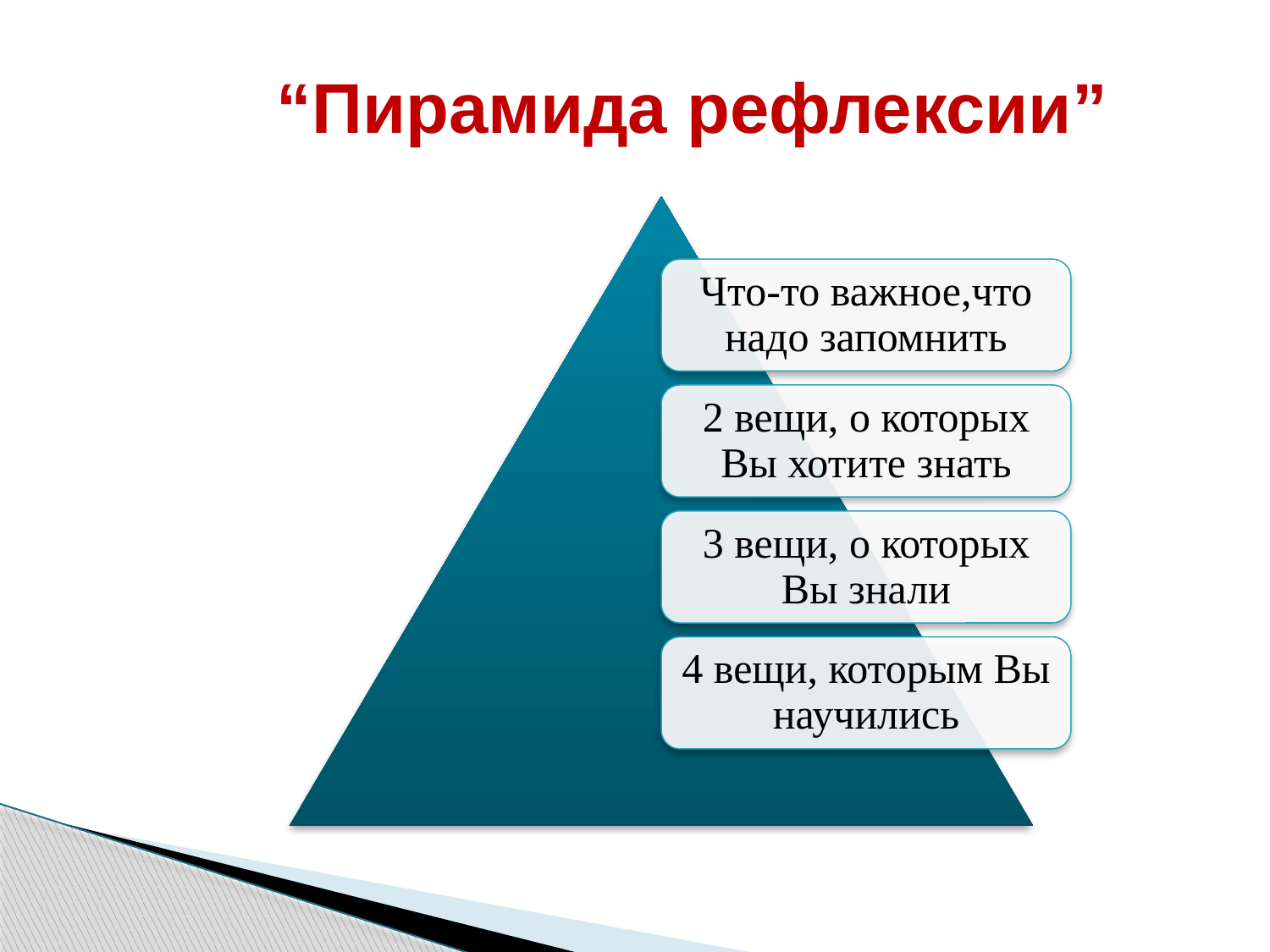

“Пирамида рефлексии”
Что-то важное,что надо запомнить
2 вещи, о которых Вы хотите знать
3 вещи, о которых Вы знали
4 вещи, которым Вы научились